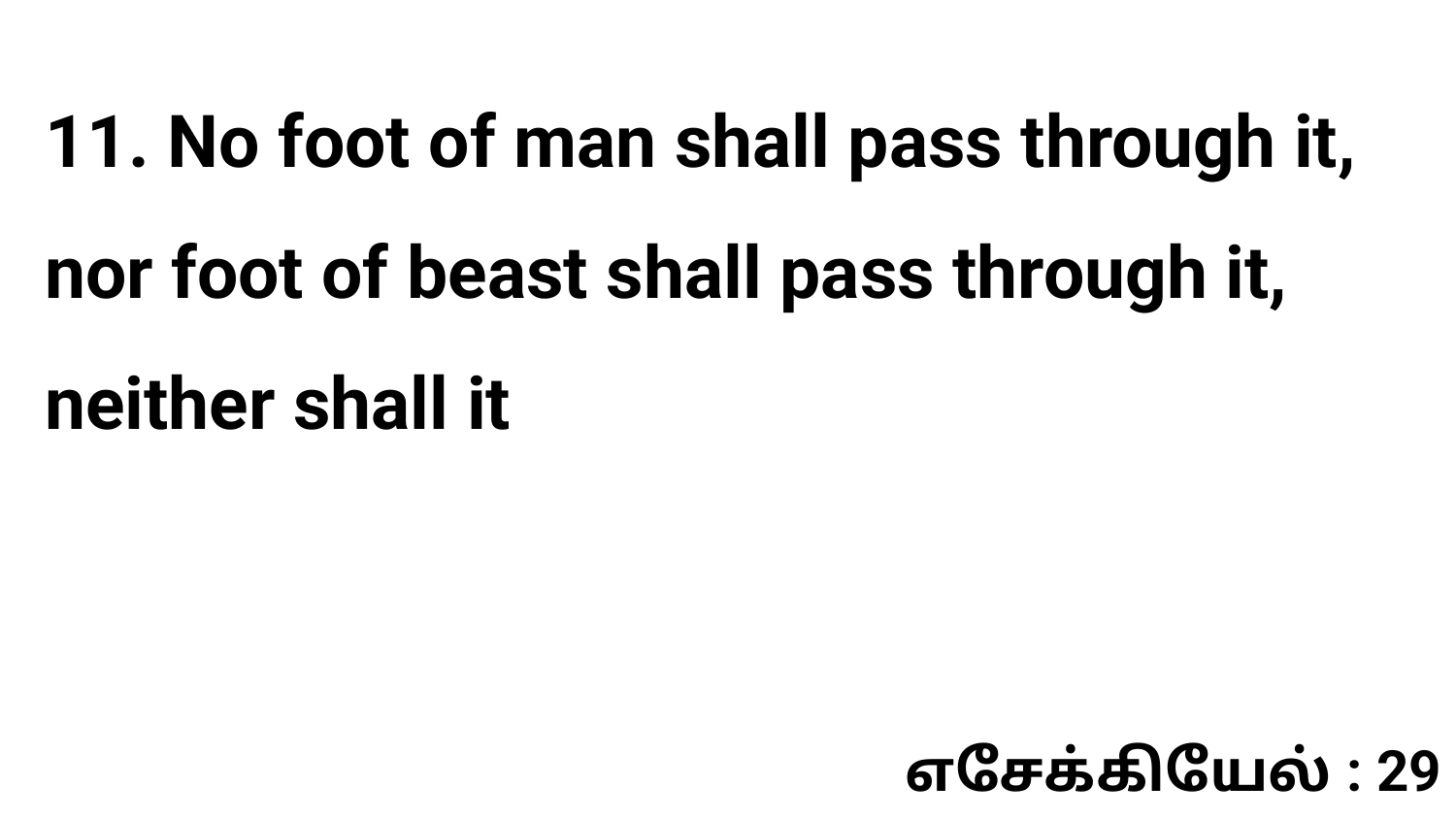

11. No foot of man shall pass through it, nor foot of beast shall pass through it, neither shall it
எசேக்கியேல் : 29